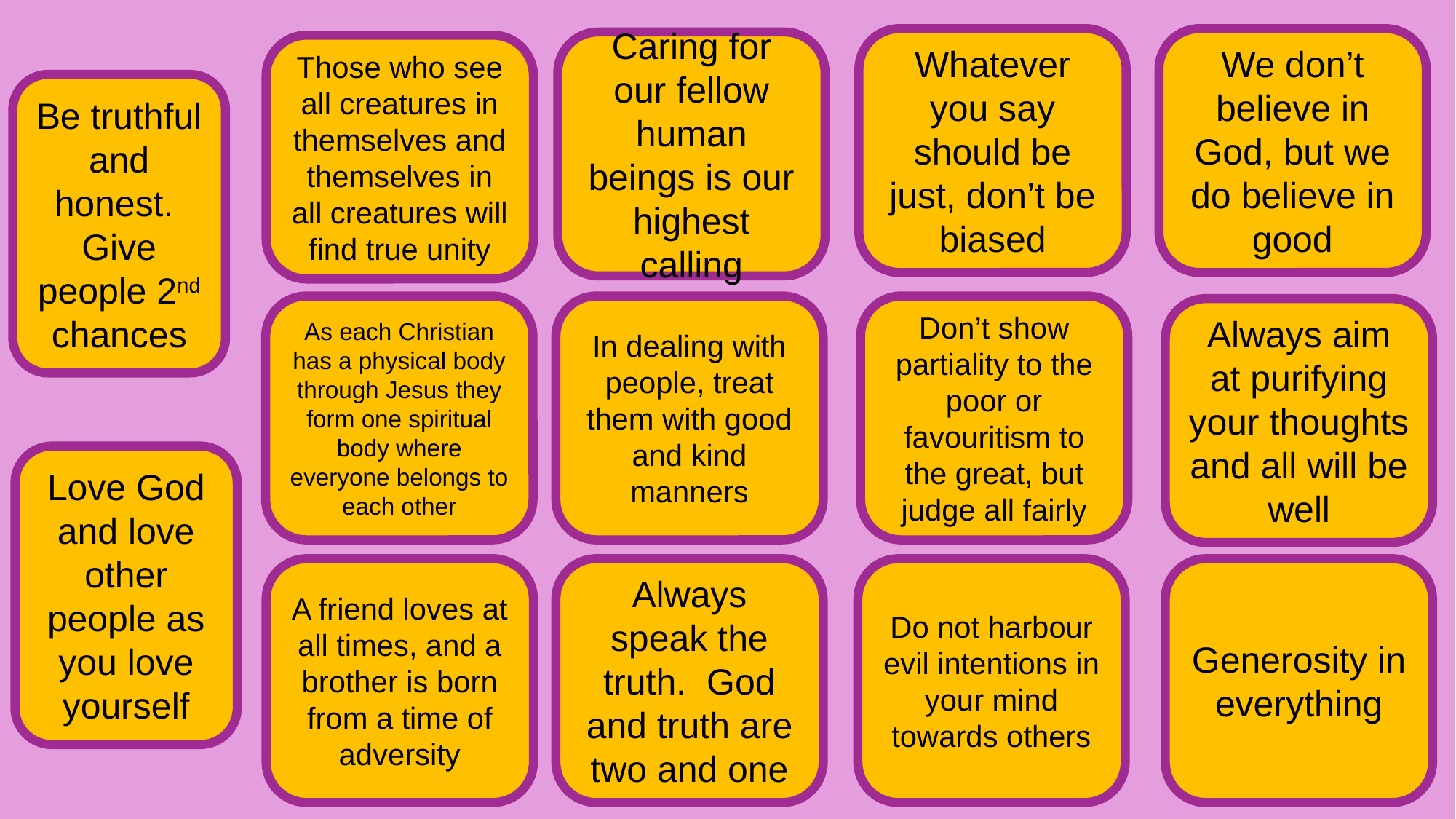

Whatever you say should be just, don’t be biased
We don’t believe in God, but we do believe in good
Caring for our fellow human beings is our highest calling
Those who see all creatures in themselves and themselves in all creatures will find true unity
Be truthful and honest.  Give people 2nd chances
As each Christian has a physical body through Jesus they form one spiritual body where everyone belongs to each other
In dealing with people, treat them with good and kind manners
Don’t show partiality to the poor or favouritism to the great, but judge all fairly
Always aim at purifying your thoughts and all will be well
Love God and love other people as you love yourself
A friend loves at all times, and a brother is born from a time of adversity
Always speak the truth.  God and truth are two and one
Do not harbour evil intentions in your mind towards others
Generosity in everything